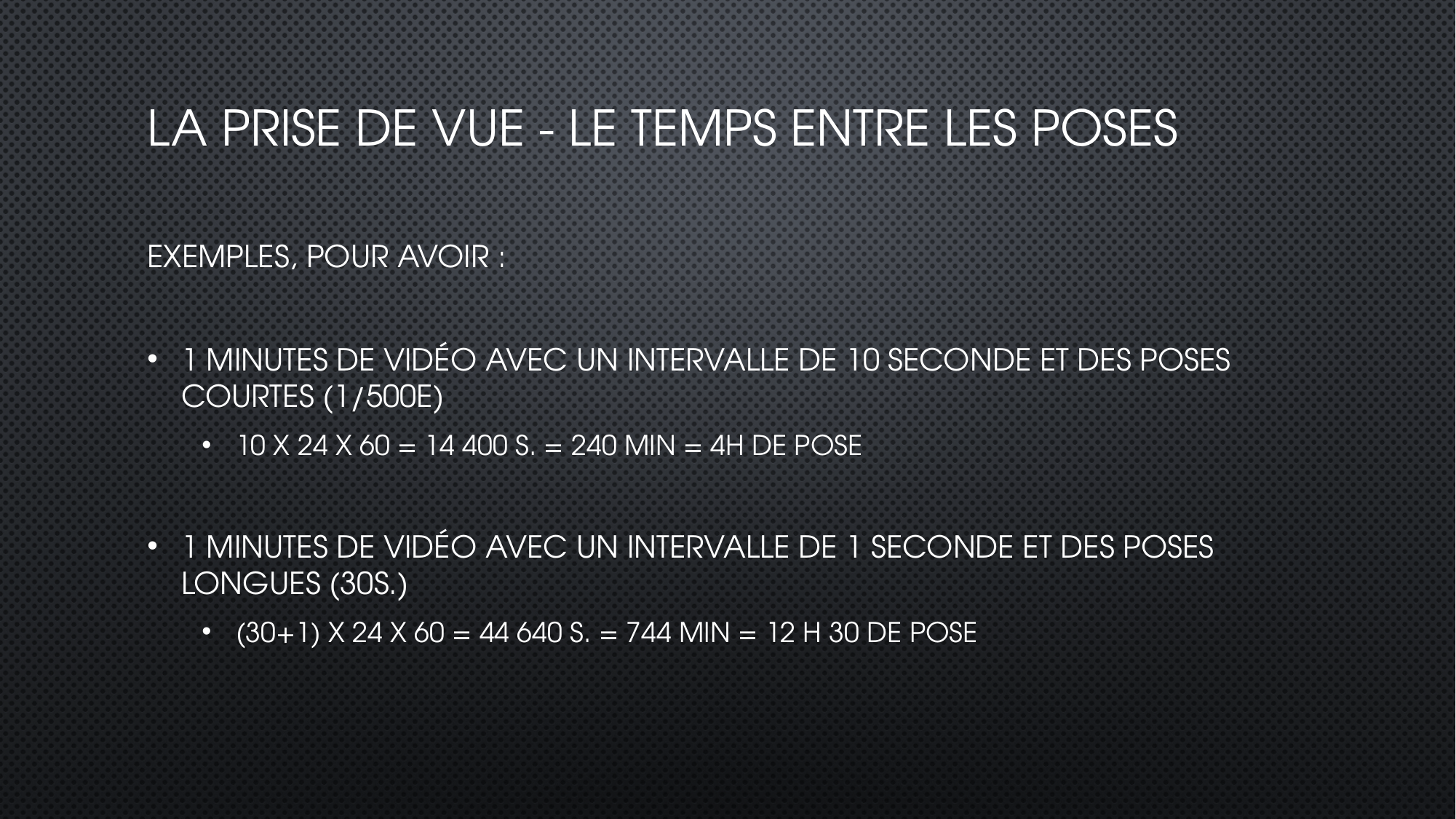

# La prise de vue - Le temps entre les poses

Exemples, pour avoir :

1 minutes de vidéo avec un intervalle de 10 seconde et des poses courtes (1/500e)
10 x 24 X 60 = 14 400 s. = 240 min = 4h de pose

1 minutes de vidéo avec un intervalle de 1 seconde et des poses longues (30s.)
(30+1) x 24 X 60 = 44 640 s. = 744 min = 12 h 30 de pose